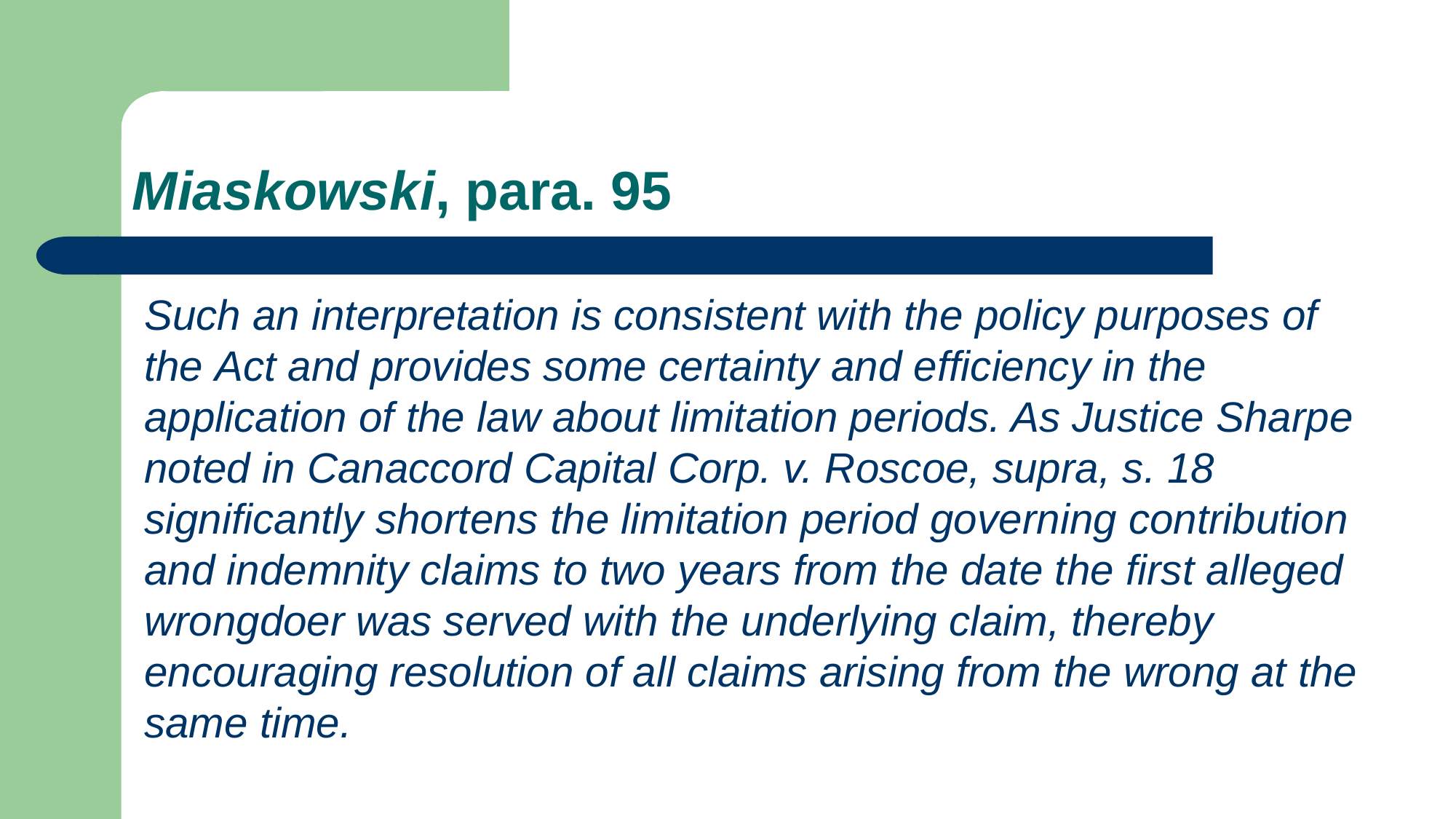

# Miaskowski, para. 95
Such an interpretation is consistent with the policy purposes of the Act and provides some certainty and efficiency in the application of the law about limitation periods. As Justice Sharpe noted in Canaccord Capital Corp. v. Roscoe, supra, s. 18 significantly shortens the limitation period governing contribution and indemnity claims to two years from the date the first alleged wrongdoer was served with the underlying claim, thereby encouraging resolution of all claims arising from the wrong at the same time.